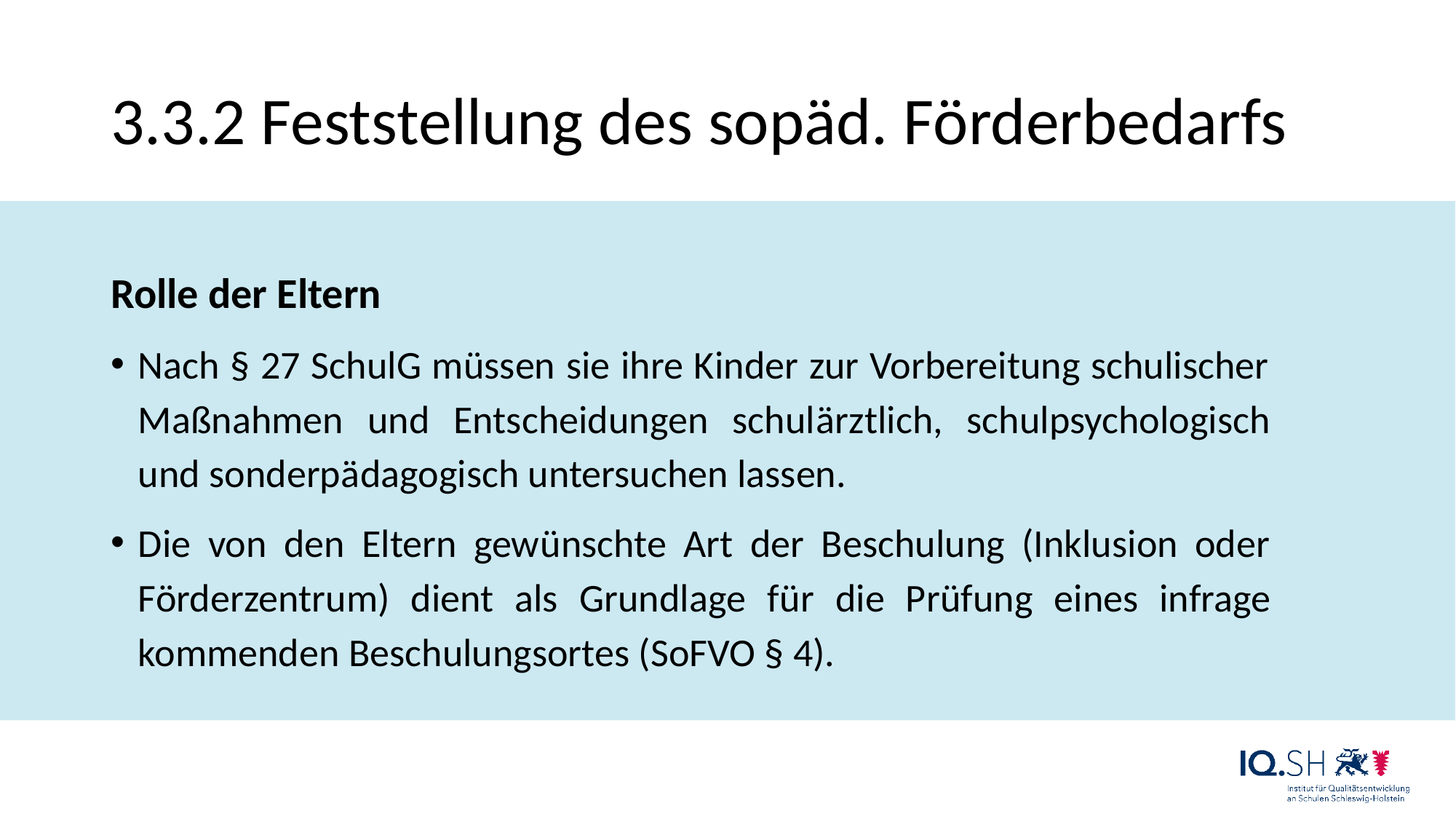

# 3.3.2 Feststellung des sopäd. Förderbedarfs
Rolle der Eltern
Nach § 27 SchulG müssen sie ihre Kinder zur Vorbereitung schulischer Maßnahmen und Entscheidungen schulärztlich, schulpsychologisch und sonderpädagogisch untersuchen lassen.
Die von den Eltern gewünschte Art der Beschulung (Inklusion oder Förderzentrum) dient als Grundlage für die Prüfung eines infrage kommenden Beschulungsortes (SoFVO § 4).